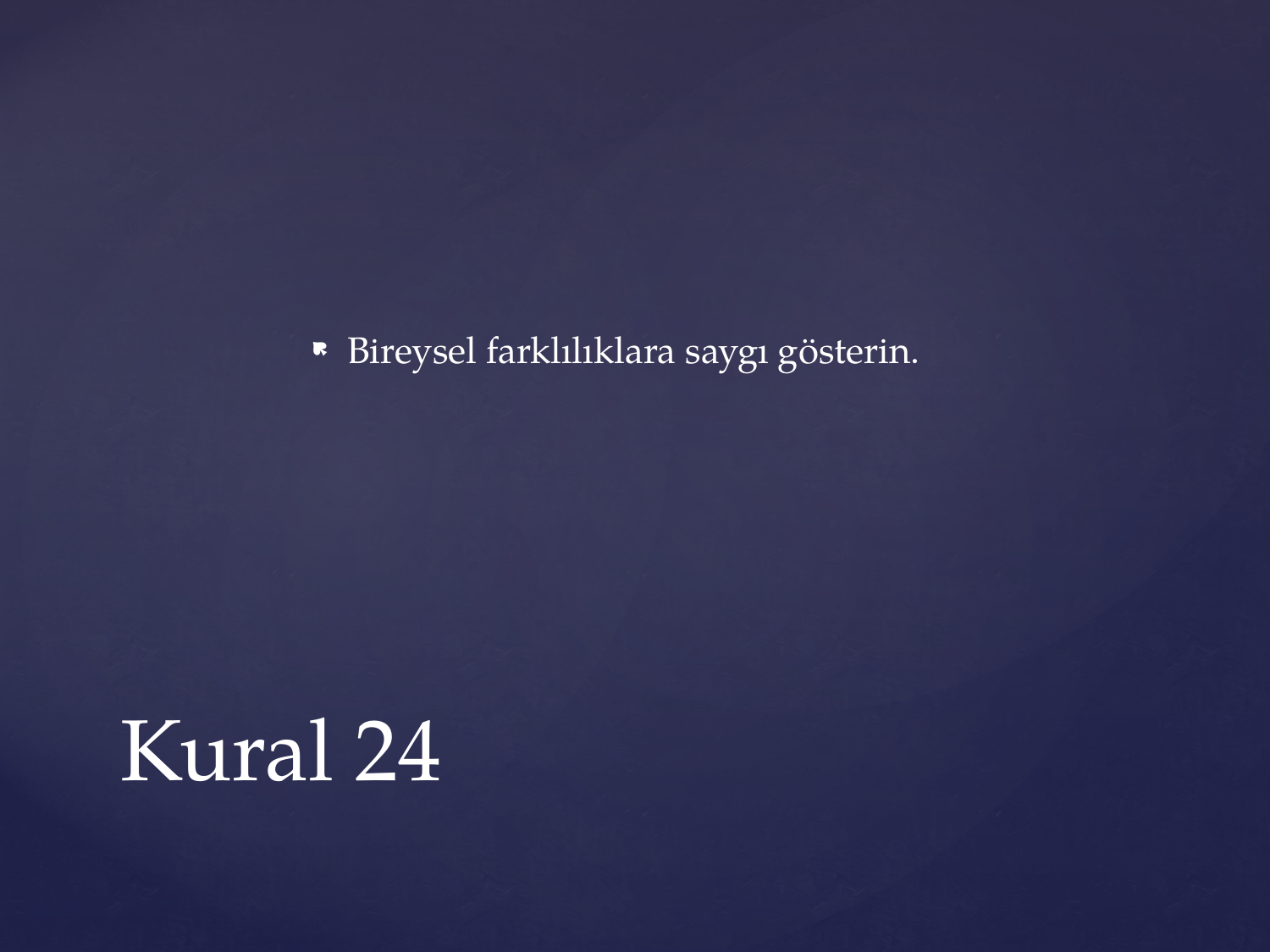

Bireysel farklılıklara saygı gösterin.
# Kural 24